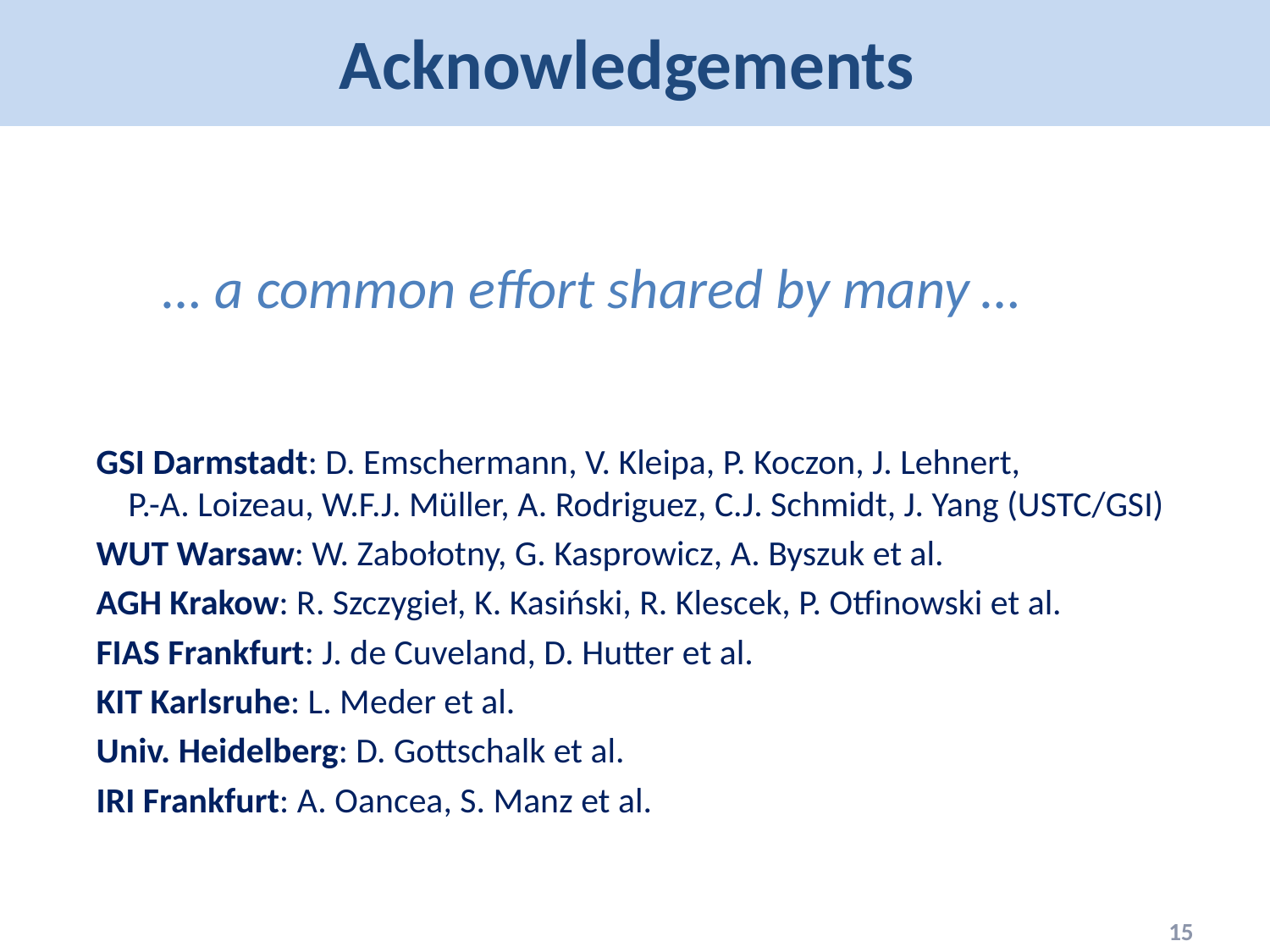

# Acknowledgements

GSI Darmstadt: D. Emschermann, V. Kleipa, P. Koczon, J. Lehnert,
    P.-A. Loizeau, W.F.J. Müller, A. Rodriguez, C.J. Schmidt, J. Yang (USTC/GSI)
WUT Warsaw: W. Zabołotny, G. Kasprowicz, A. Byszuk et al.
AGH Krakow: R. Szczygieł, K. Kasiński, R. Klescek, P. Otfinowski et al.
FIAS Frankfurt: J. de Cuveland, D. Hutter et al.
KIT Karlsruhe: L. Meder et al.
Univ. Heidelberg: D. Gottschalk et al.
IRI Frankfurt: A. Oancea, S. Manz et al.

… a common effort shared by many …
15